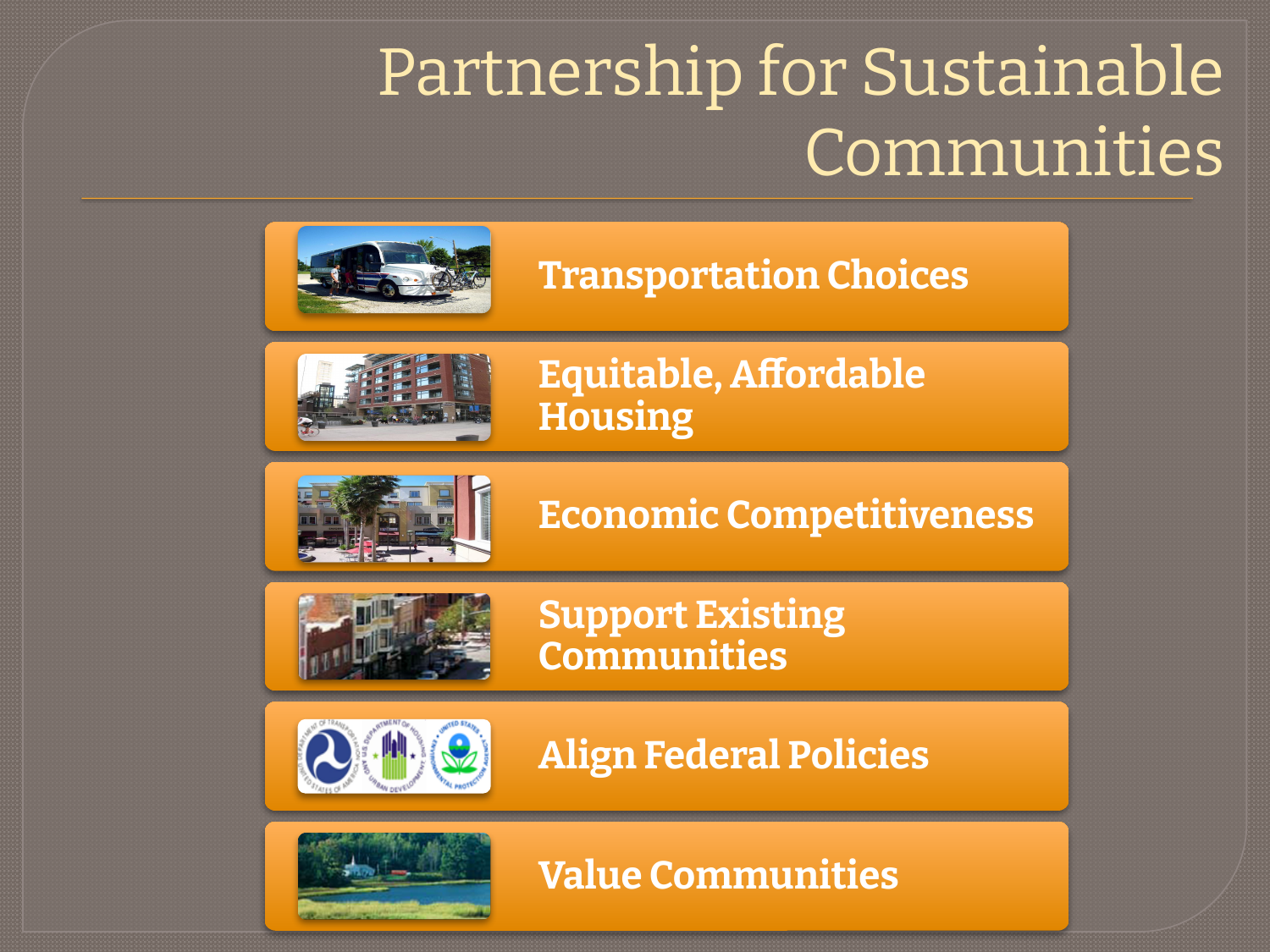

# Partnership for Sustainable Communities
Transportation Choices
Equitable, Affordable Housing
Economic Competitiveness
Support Existing Communities
Align Federal Policies
Value Communities